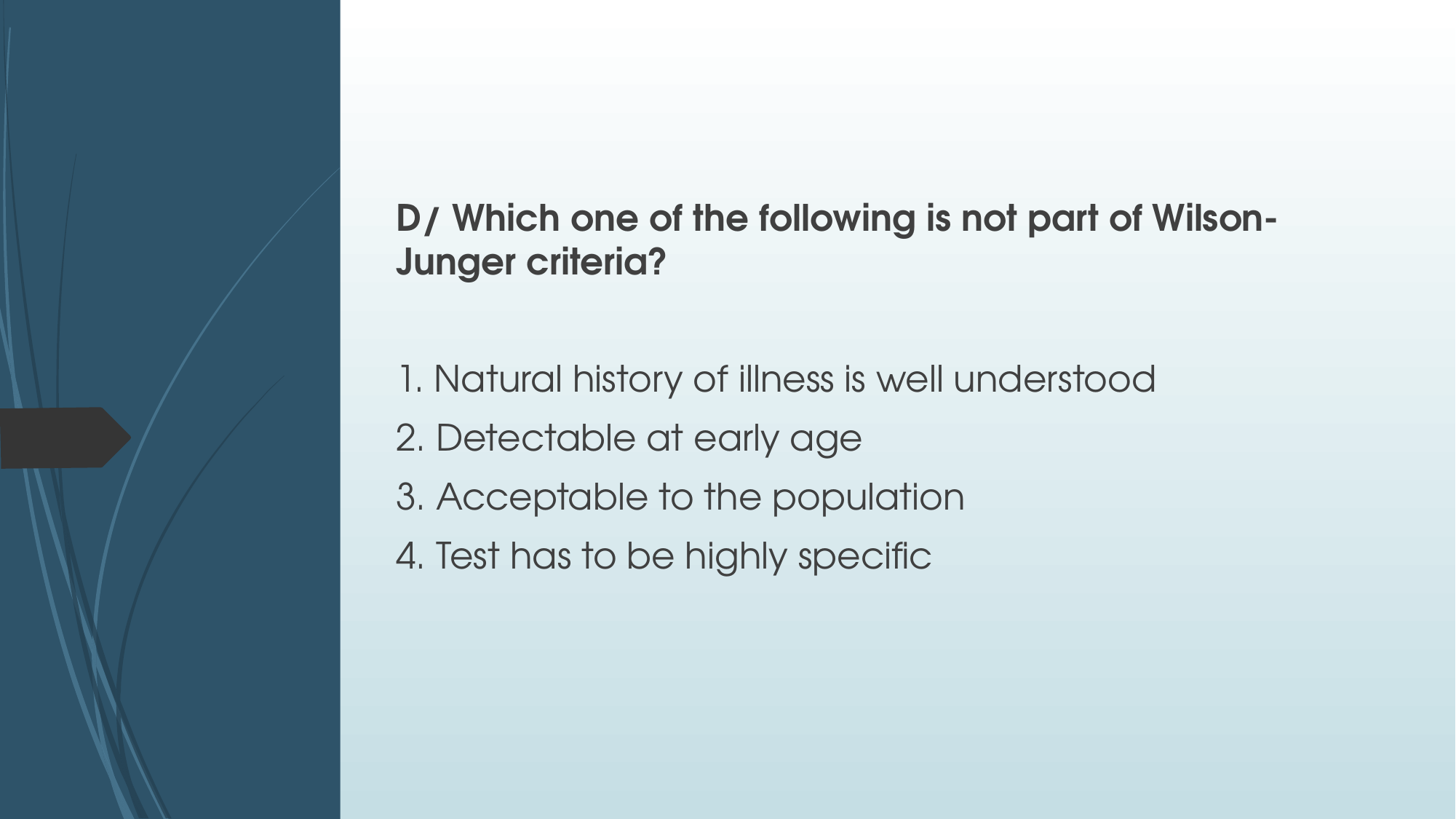

D/ Which one of the following is not part of Wilson-Junger criteria?

1. Natural history of illness is well understood
2. Detectable at early age
3. Acceptable to the population
4. Test has to be highly specific